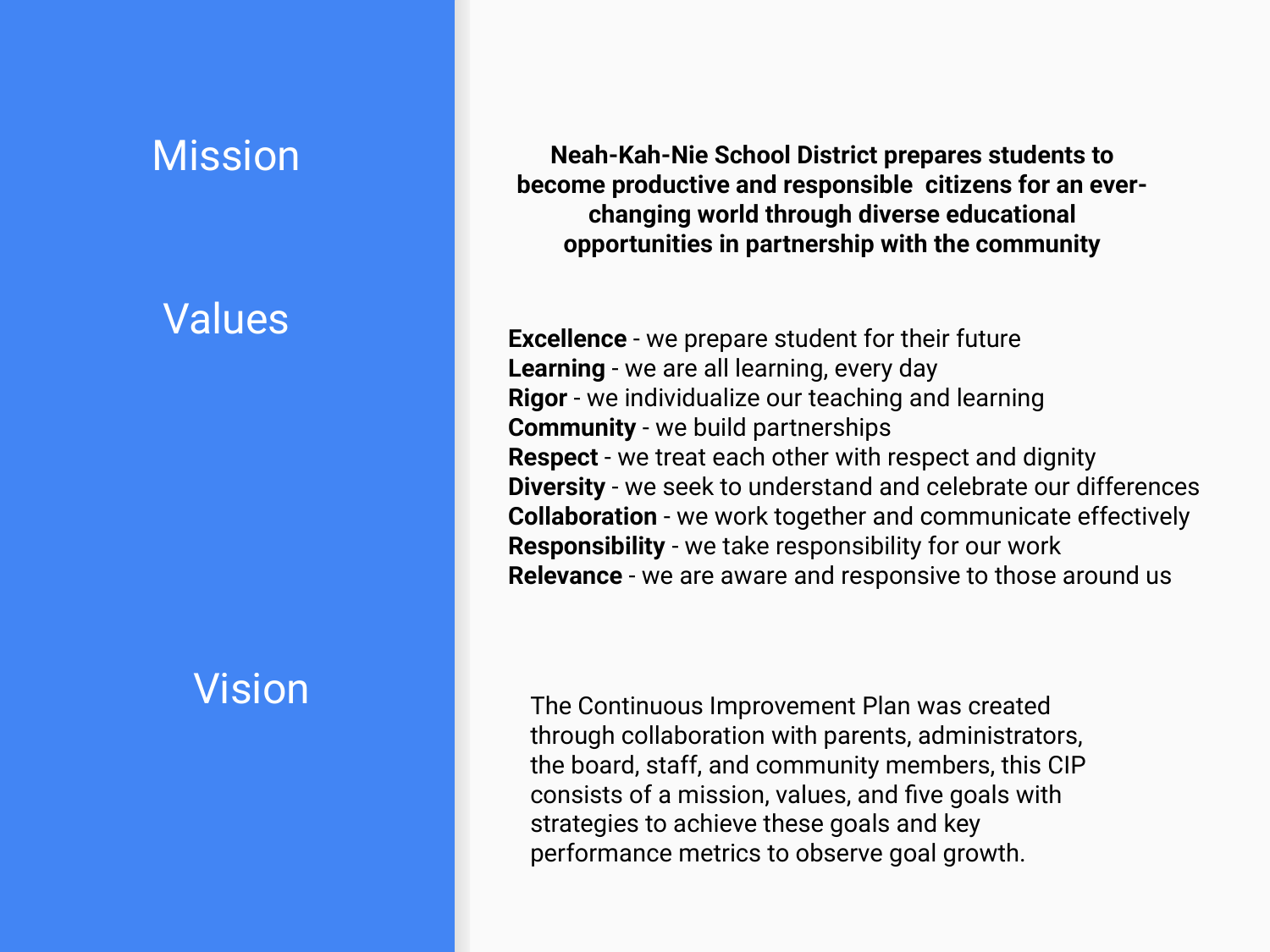

# Mission

Neah-Kah-Nie School District prepares students to become productive and responsible  citizens for an ever-changing world through diverse educational opportunities in partnership with the community
Values
Excellence - we prepare student for their future
Learning - we are all learning, every day
Rigor - we individualize our teaching and learning
Community - we build partnerships
Respect - we treat each other with respect and dignity
Diversity - we seek to understand and celebrate our differences
Collaboration - we work together and communicate effectively
Responsibility - we take responsibility for our work
Relevance - we are aware and responsive to those around us
Vision
The Continuous Improvement Plan was created through collaboration with parents, administrators, the board, staff, and community members, this CIP consists of a mission, values, and five goals with strategies to achieve these goals and key performance metrics to observe goal growth.